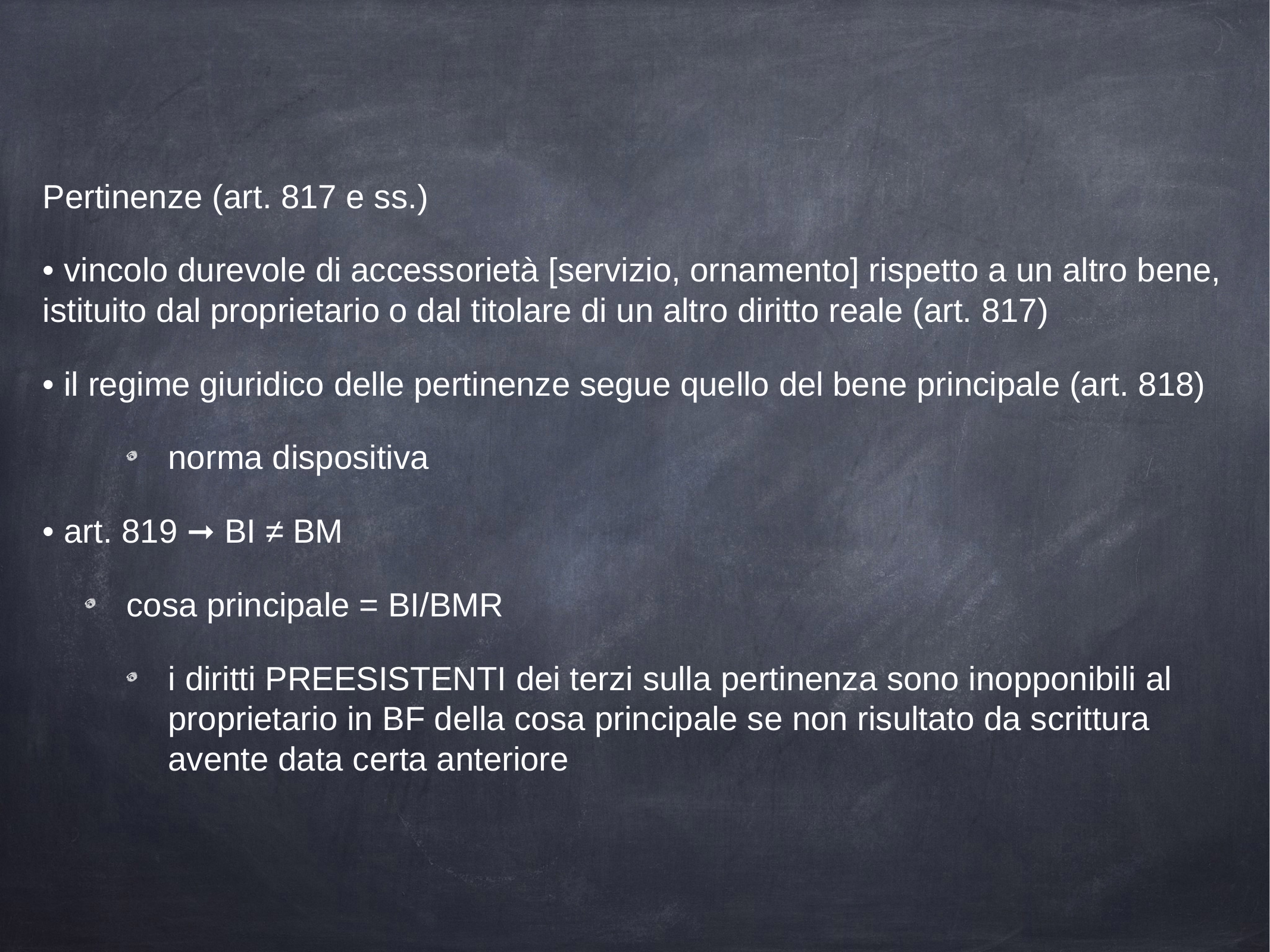

Pertinenze (art. 817 e ss.)
• vincolo durevole di accessorietà [servizio, ornamento] rispetto a un altro bene, istituito dal proprietario o dal titolare di un altro diritto reale (art. 817)
• il regime giuridico delle pertinenze segue quello del bene principale (art. 818)
norma dispositiva
• art. 819 ➞ BI ≠ BM
cosa principale = BI/BMR
i diritti PREESISTENTI dei terzi sulla pertinenza sono inopponibili al proprietario in BF della cosa principale se non risultato da scrittura avente data certa anteriore